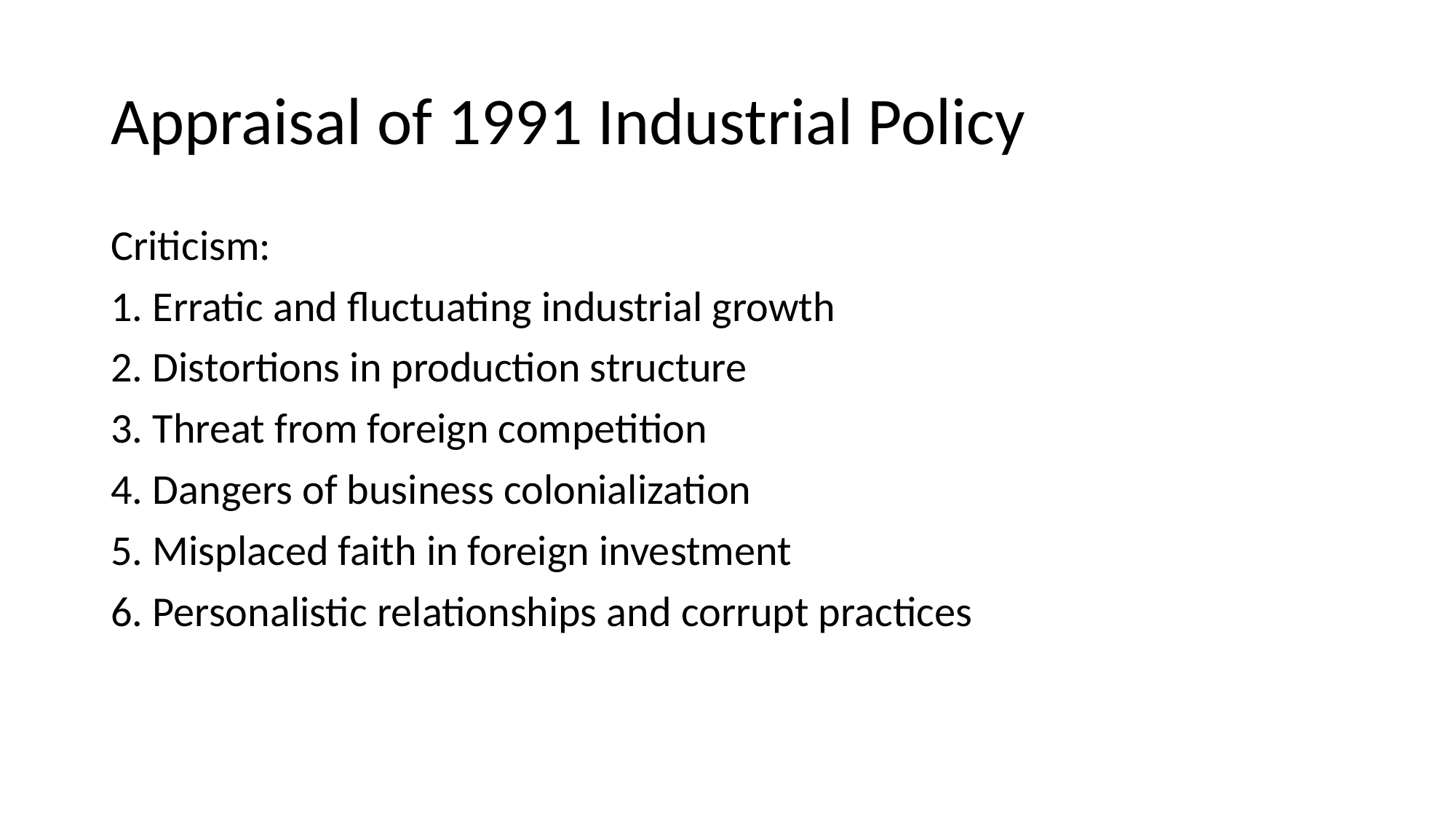

# Appraisal of 1991 Industrial Policy
Criticism:
1. Erratic and fluctuating industrial growth
2. Distortions in production structure
3. Threat from foreign competition
4. Dangers of business colonialization
5. Misplaced faith in foreign investment
6. Personalistic relationships and corrupt practices